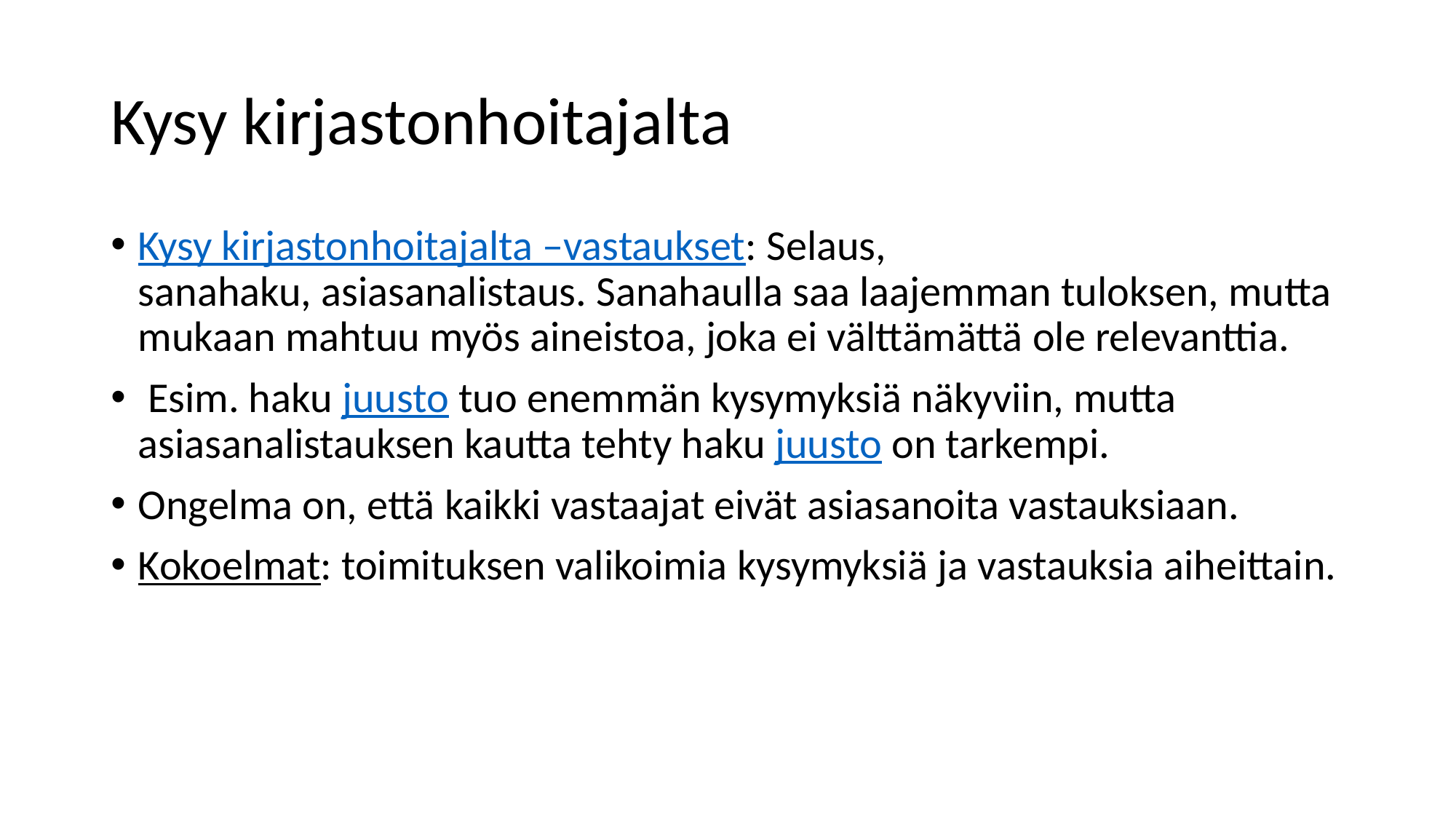

# Kysy kirjastonhoitajalta
Kysy kirjastonhoitajalta –vastaukset: Selaus, sanahaku, asiasanalistaus. Sanahaulla saa laajemman tuloksen, mutta mukaan mahtuu myös aineistoa, joka ei välttämättä ole relevanttia.
 Esim. haku juusto tuo enemmän kysymyksiä näkyviin, mutta asiasanalistauksen kautta tehty haku juusto on tarkempi.
Ongelma on, että kaikki vastaajat eivät asiasanoita vastauksiaan.
Kokoelmat: toimituksen valikoimia kysymyksiä ja vastauksia aiheittain.